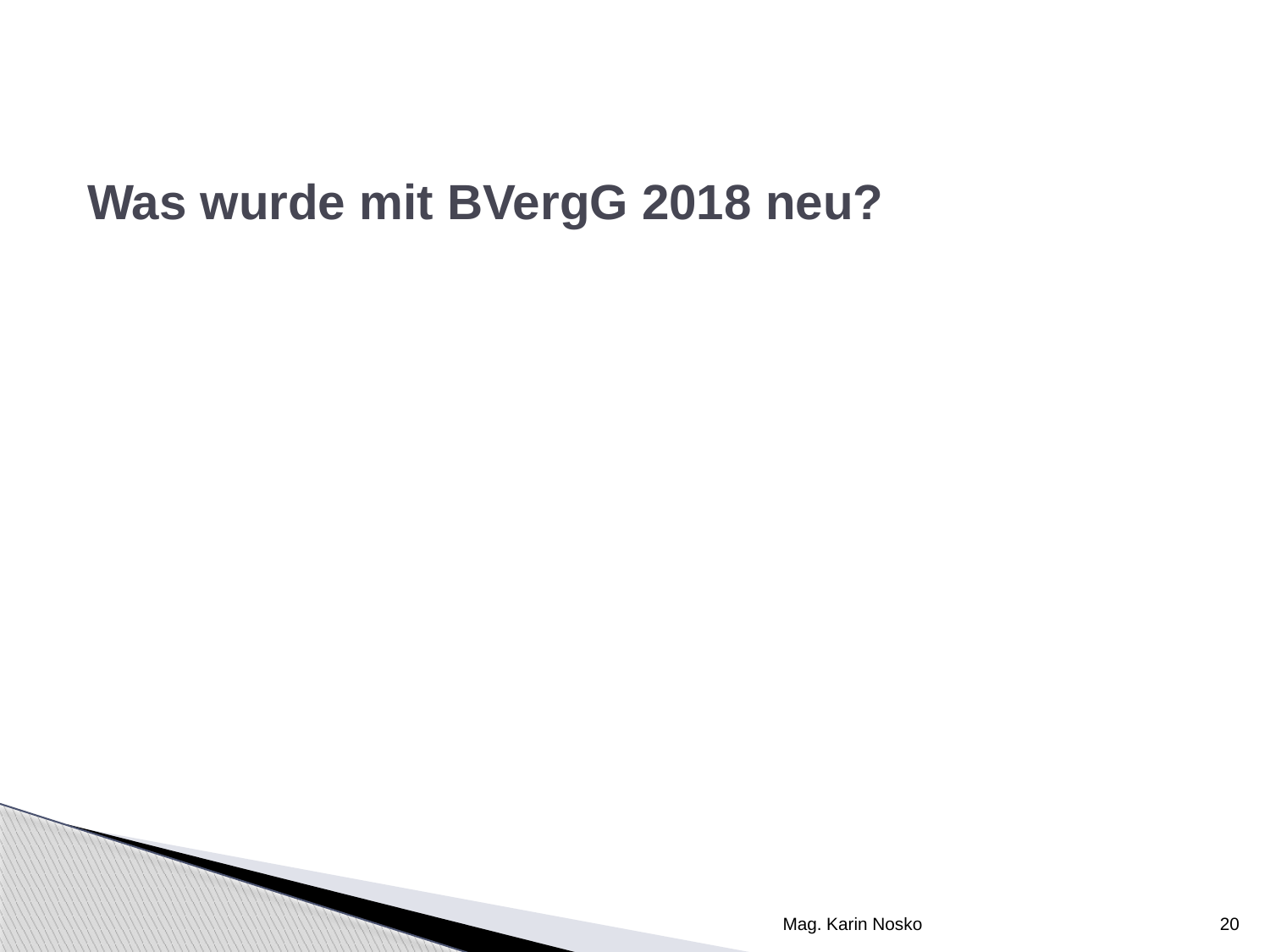

Was wurde mit BVergG 2018 neu?

Mag. Karin Nosko
20